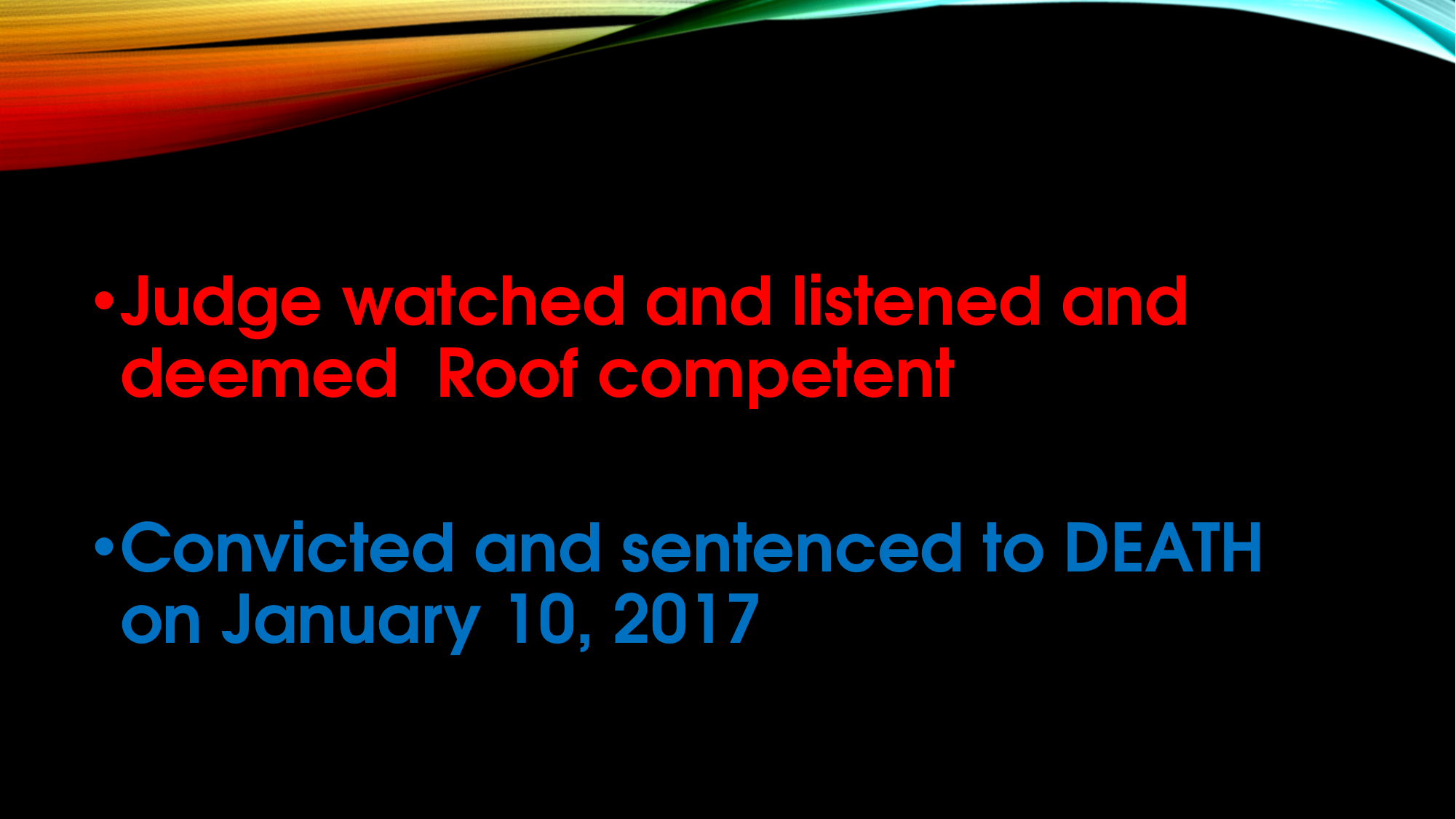

#
Judge watched and listened and deemed  Roof competent

Convicted and sentenced to DEATH on January 10, 2017